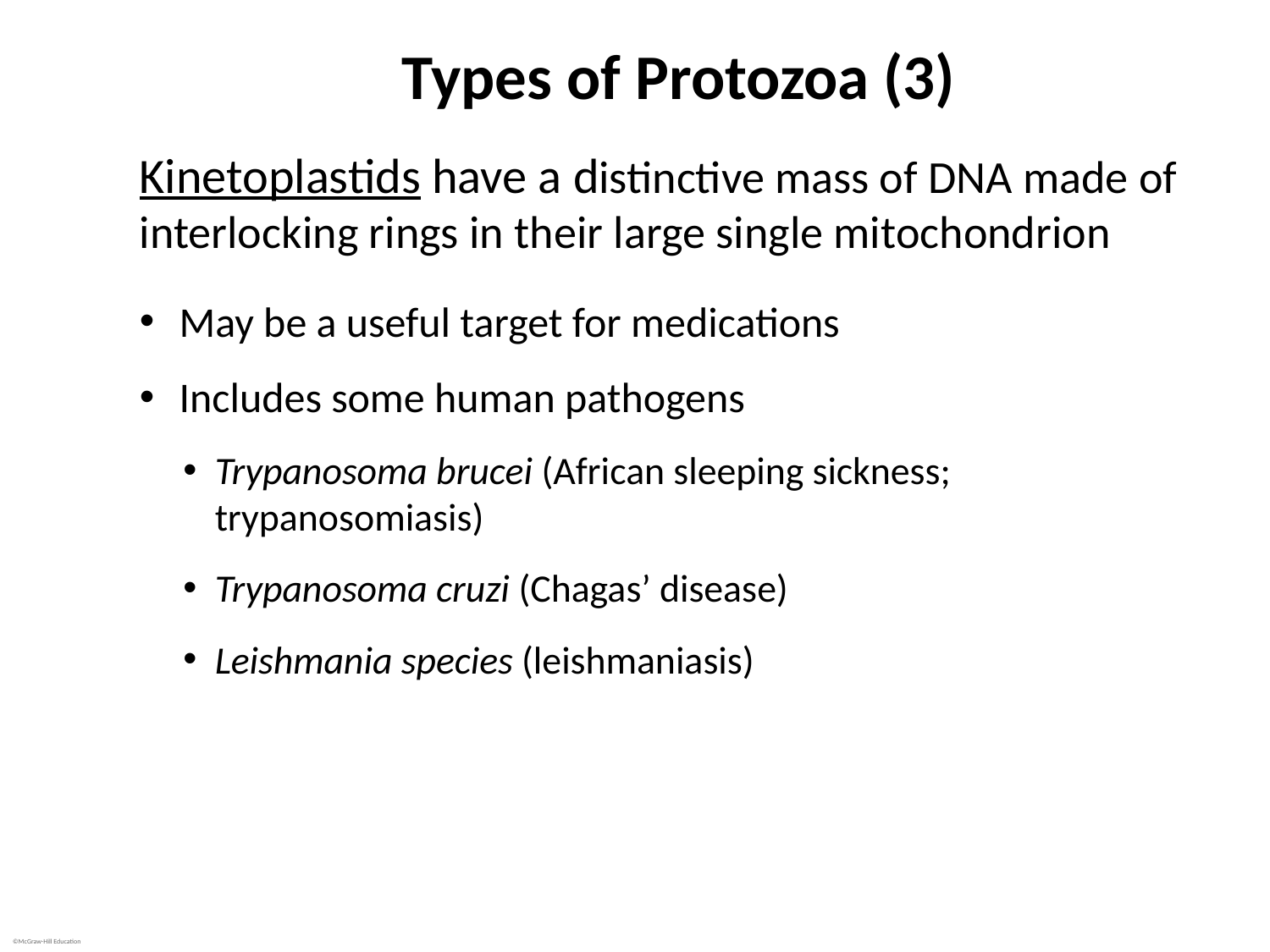

# Types of Protozoa (3)
Kinetoplastids have a distinctive mass of DNA made of interlocking rings in their large single mitochondrion
May be a useful target for medications
Includes some human pathogens
Trypanosoma brucei (African sleeping sickness; trypanosomiasis)
Trypanosoma cruzi (Chagas’ disease)
Leishmania species (leishmaniasis)